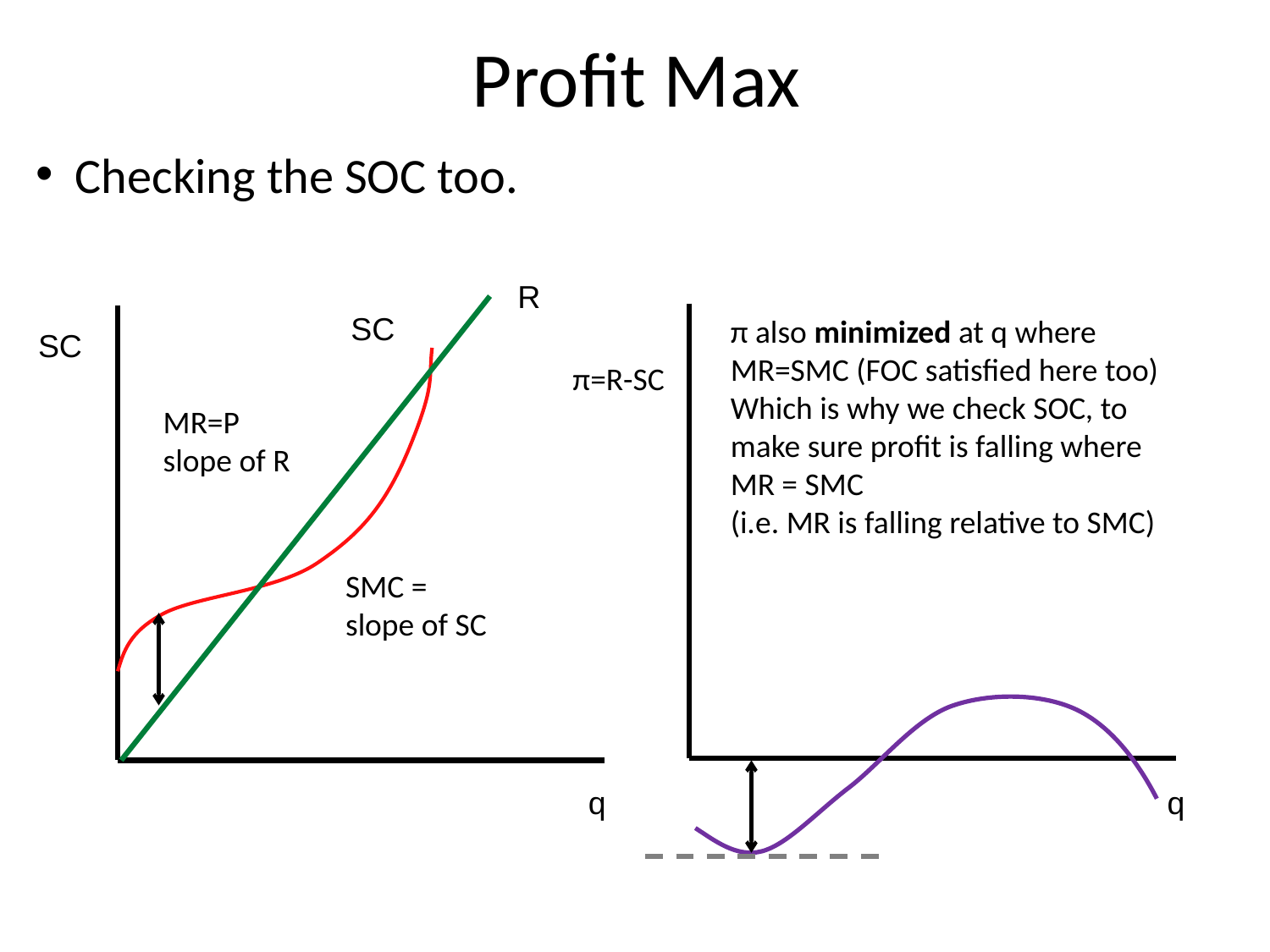

# Profit Max
Checking the SOC too.
R
SC
π also minimized at q where MR=SMC (FOC satisfied here too)
Which is why we check SOC, to make sure profit is falling where MR = SMC
(i.e. MR is falling relative to SMC)
SC

π=R-SC
MR=P
slope of R
SMC =
slope of SC

q
q